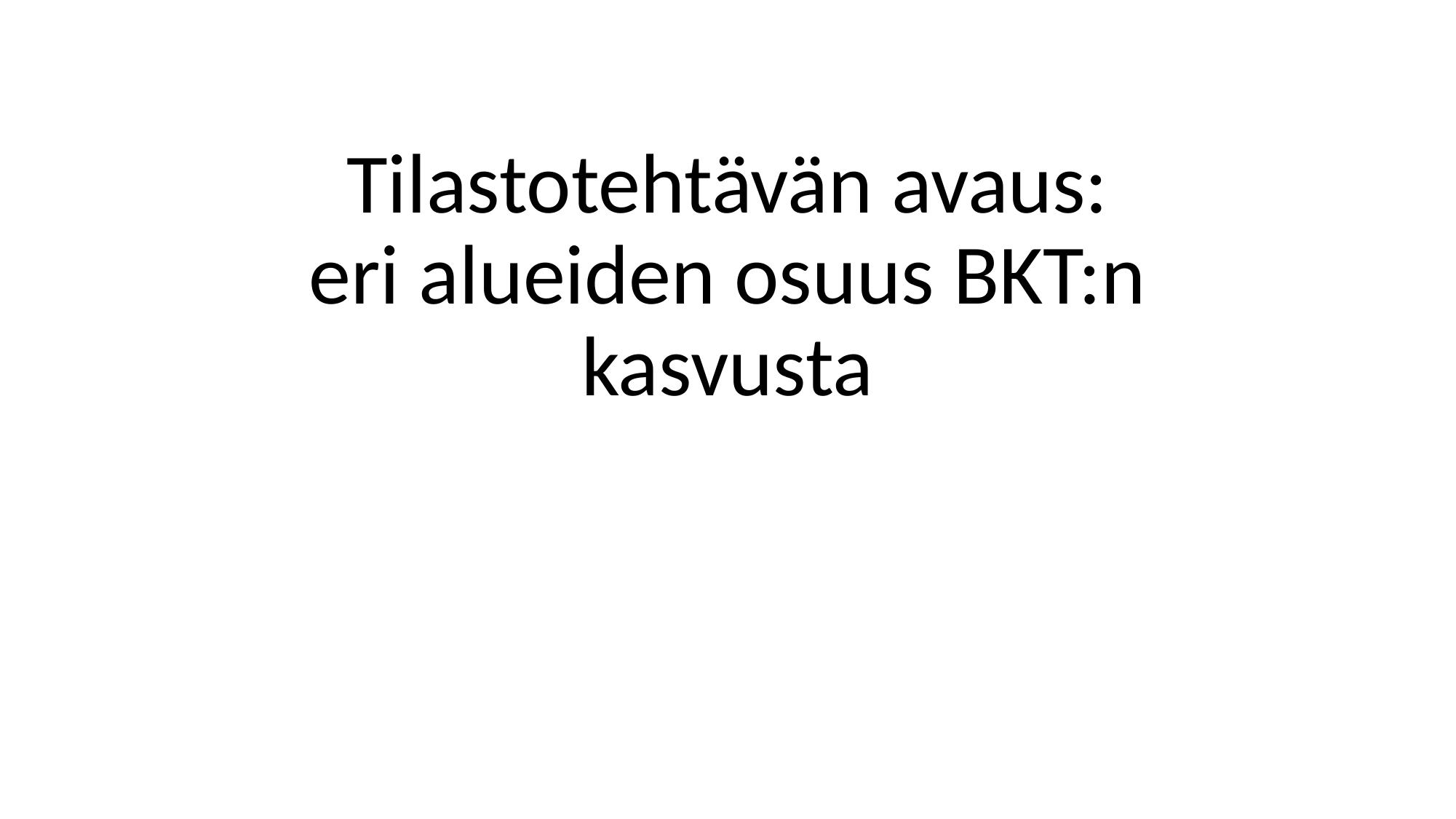

# Tilastotehtävän avaus: eri alueiden osuus BKT:n kasvusta